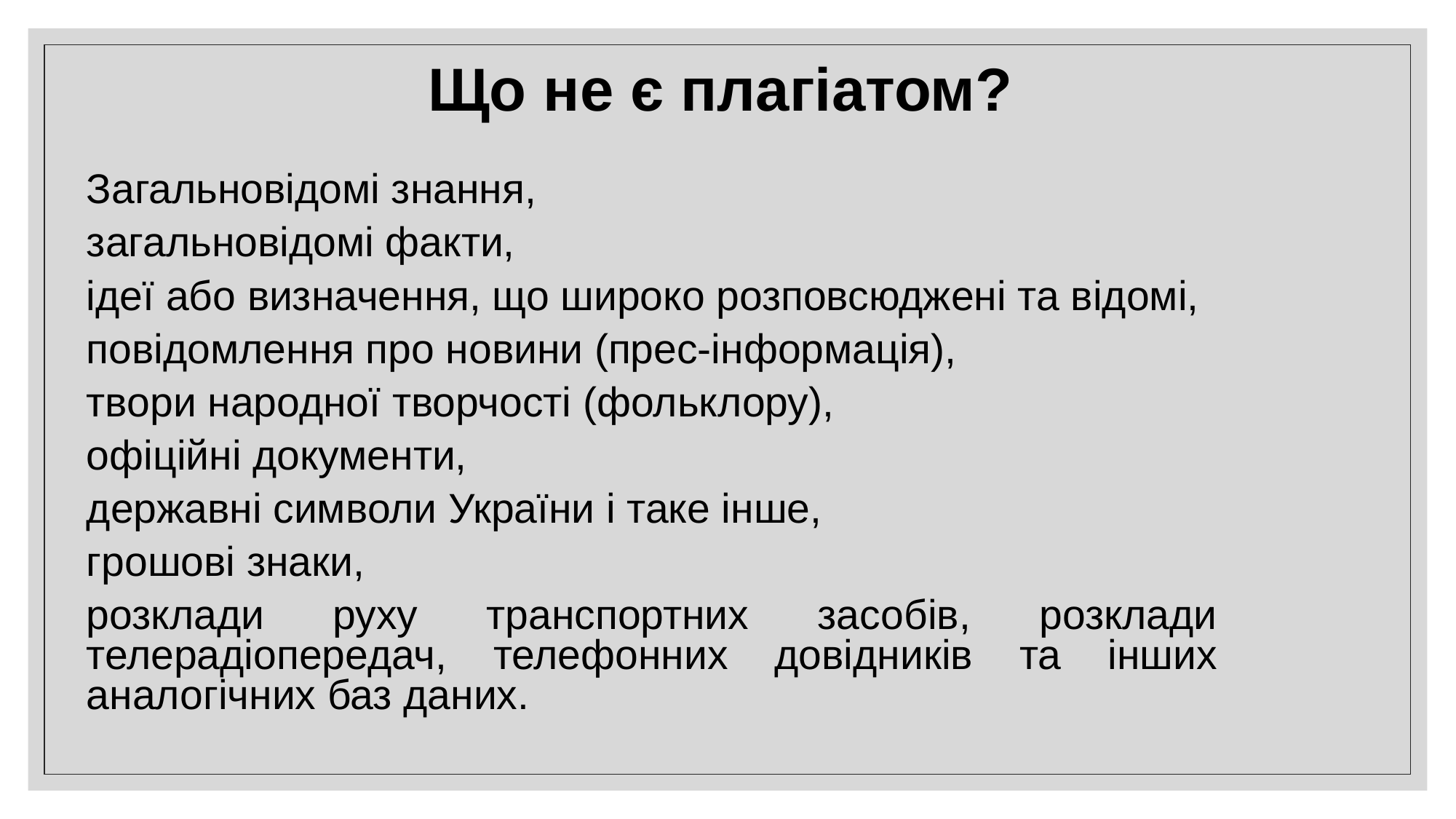

# Що не є плагіатом?
Загальновідомі знання,
загальновідомі факти,
ідеї або визначення, що широко розповсюджені та відомі,
повідомлення про новини (прес-інформація),
твори народної творчості (фольклору),
офіційні документи,
державні символи України і таке інше,
грошові знаки,
розклади руху транспортних засобів, розклади телерадіопередач, телефонних довідників та інших аналогічних баз даних.